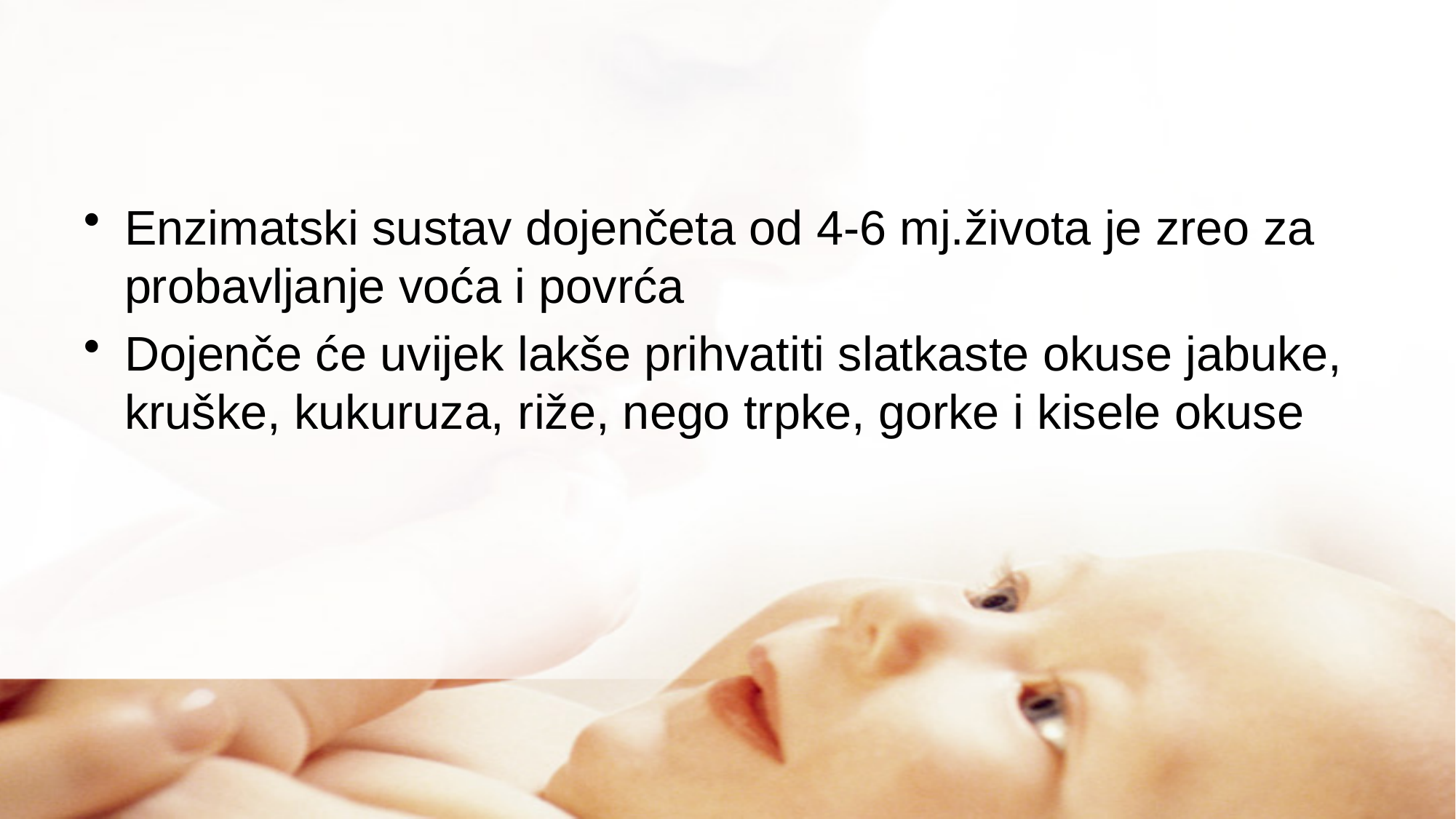

#
Enzimatski sustav dojenčeta od 4-6 mj.života je zreo za probavljanje voća i povrća
Dojenče će uvijek lakše prihvatiti slatkaste okuse jabuke, kruške, kukuruza, riže, nego trpke, gorke i kisele okuse